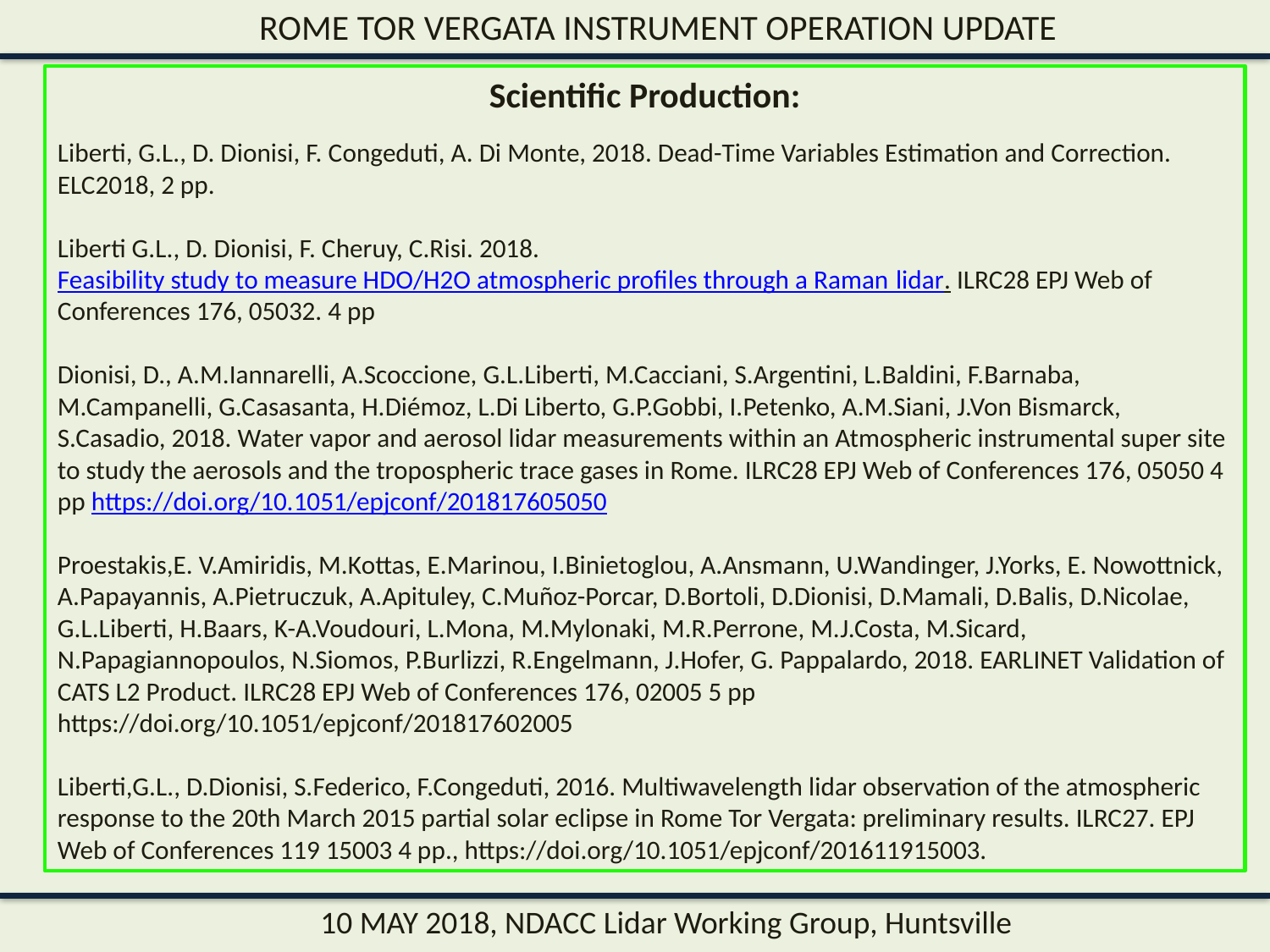

Rome Tor vergata Instrument operation update
Scientific Production:

Liberti, G.L., D. Dionisi, F. Congeduti, A. Di Monte, 2018. Dead-Time Variables Estimation and Correction. ELC2018, 2 pp.

Liberti G.L., D. Dionisi, F. Cheruy, C.Risi. 2018. Feasibility study to measure HDO/H2O atmospheric profiles through a Raman lidar. ILRC28 EPJ Web of Conferences 176, 05032. 4 pp

Dionisi, D., A.M.Iannarelli, A.Scoccione, G.L.Liberti, M.Cacciani, S.Argentini, L.Baldini, F.Barnaba, M.Campanelli, G.Casasanta, H.Diémoz, L.Di Liberto, G.P.Gobbi, I.Petenko, A.M.Siani, J.Von Bismarck, S.Casadio, 2018. Water vapor and aerosol lidar measurements within an Atmospheric instrumental super site to study the aerosols and the tropospheric trace gases in Rome. ILRC28 EPJ Web of Conferences 176, 05050 4 pp https://doi.org/10.1051/epjconf/201817605050

Proestakis,E. V.Amiridis, M.Kottas, E.Marinou, I.Binietoglou, A.Ansmann, U.Wandinger, J.Yorks, E. Nowottnick, A.Papayannis, A.Pietruczuk, A.Apituley, C.Muñoz-Porcar, D.Bortoli, D.Dionisi, D.Mamali, D.Balis, D.Nicolae, G.L.Liberti, H.Baars, K-A.Voudouri, L.Mona, M.Mylonaki, M.R.Perrone, M.J.Costa, M.Sicard, N.Papagiannopoulos, N.Siomos, P.Burlizzi, R.Engelmann, J.Hofer, G. Pappalardo, 2018. EARLINET Validation of CATS L2 Product. ILRC28 EPJ Web of Conferences 176, 02005 5 pp https://doi.org/10.1051/epjconf/201817602005

Liberti,G.L., D.Dionisi, S.Federico, F.Congeduti, 2016. Multiwavelength lidar observation of the atmospheric response to the 20th March 2015 partial solar eclipse in Rome Tor Vergata: preliminary results. ILRC27. EPJ Web of Conferences 119 15003 4 pp., https://doi.org/10.1051/epjconf/201611915003.
10 MAY 2018, NDACC Lidar Working Group, Huntsville